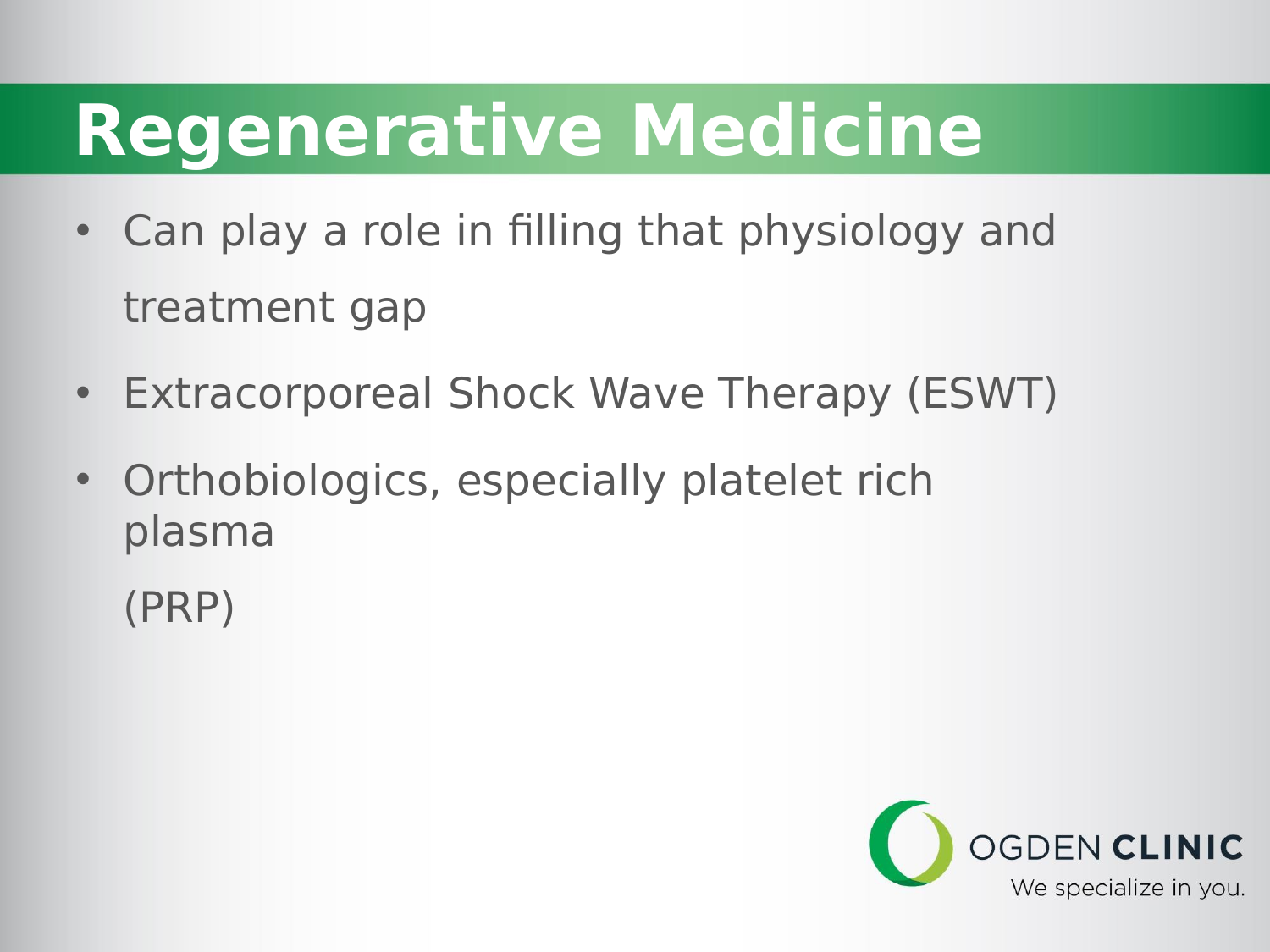

# Regenerative Medicine
Can play a role in filling that physiology and treatment gap
Extracorporeal Shock Wave Therapy (ESWT)
Orthobiologics, especially platelet rich plasma
(PRP)